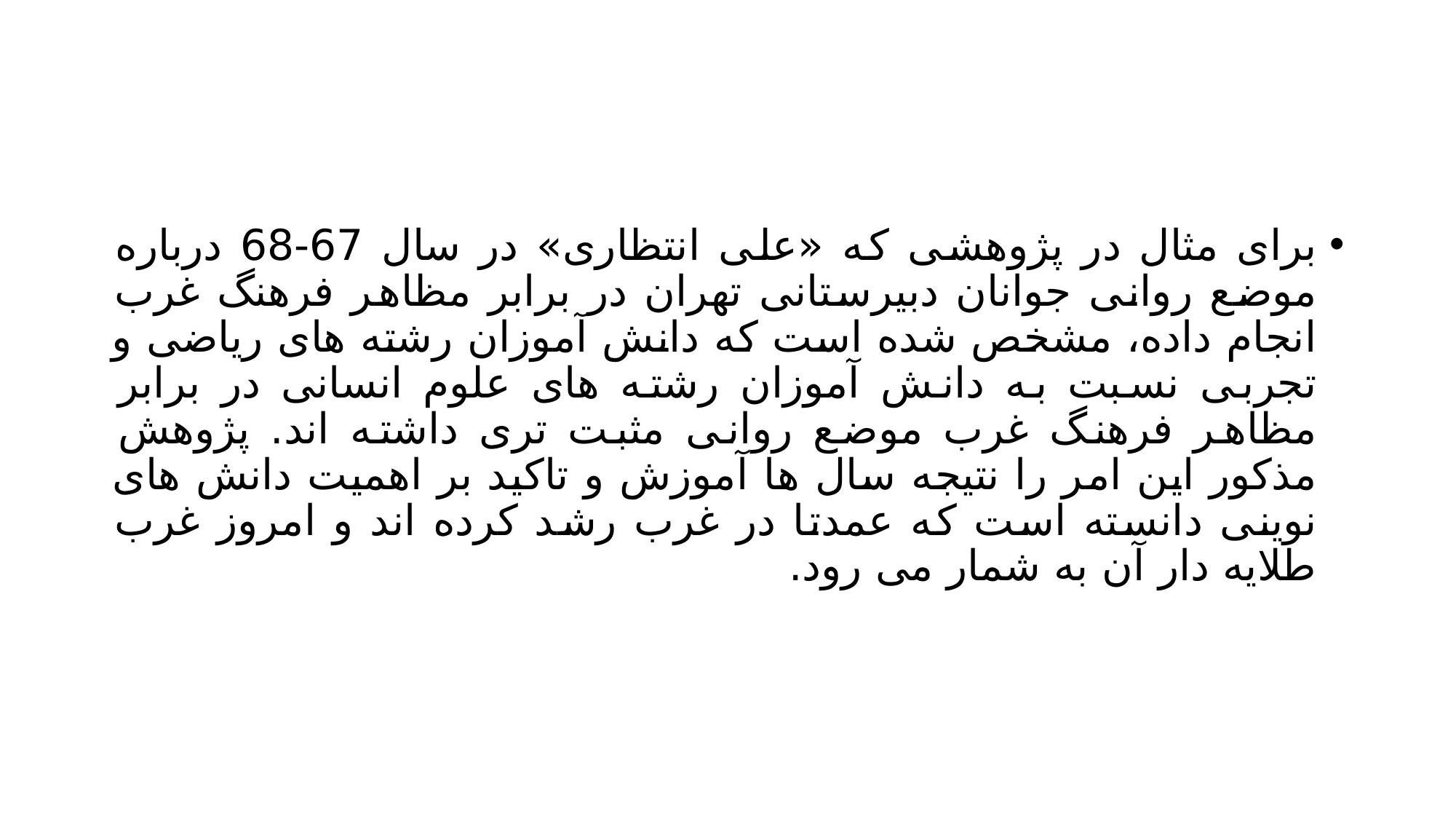

#
برای مثال در پژوهشی که «علی انتظاری» در سال 67-68 درباره موضع روانی جوانان دبیرستانی تهران در برابر مظاهر فرهنگ غرب انجام داده، مشخص شده است که دانش آموزان رشته های ریاضی و تجربی نسبت به دانش آموزان رشته های علوم انسانی در برابر مظاهر فرهنگ غرب موضع روانی مثبت تری داشته اند. پژوهش مذکور این امر را نتیجه سال ها آموزش و تاکید بر اهمیت دانش های نوینی دانسته است که عمدتا در غرب رشد کرده اند و امروز غرب طلایه دار آن به شمار می رود.